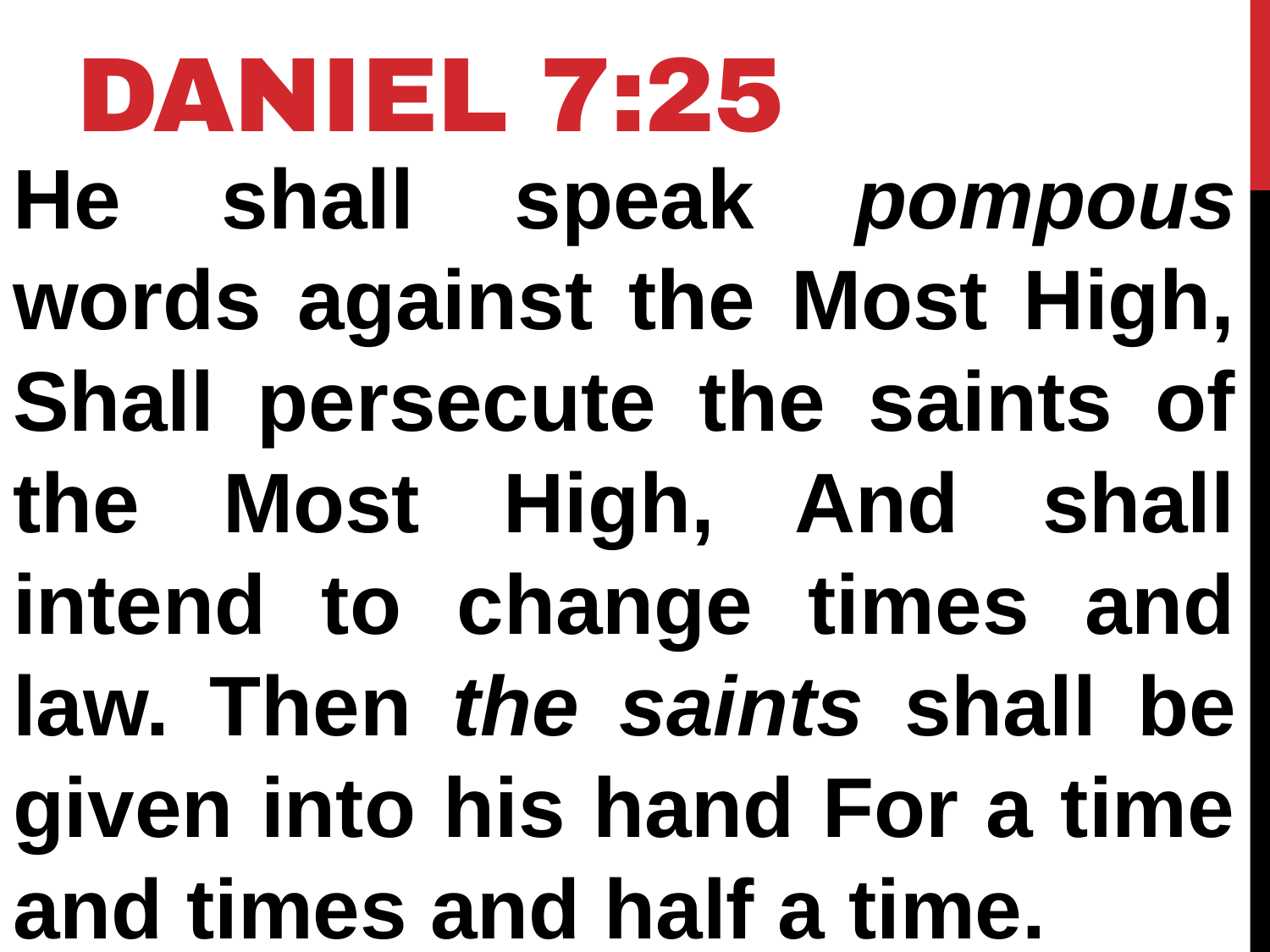

# Daniel 7:25
He shall speak pompous words against the Most High, Shall persecute the saints of the Most High, And shall intend to change times and law. Then the saints shall be given into his hand For a time and times and half a time.